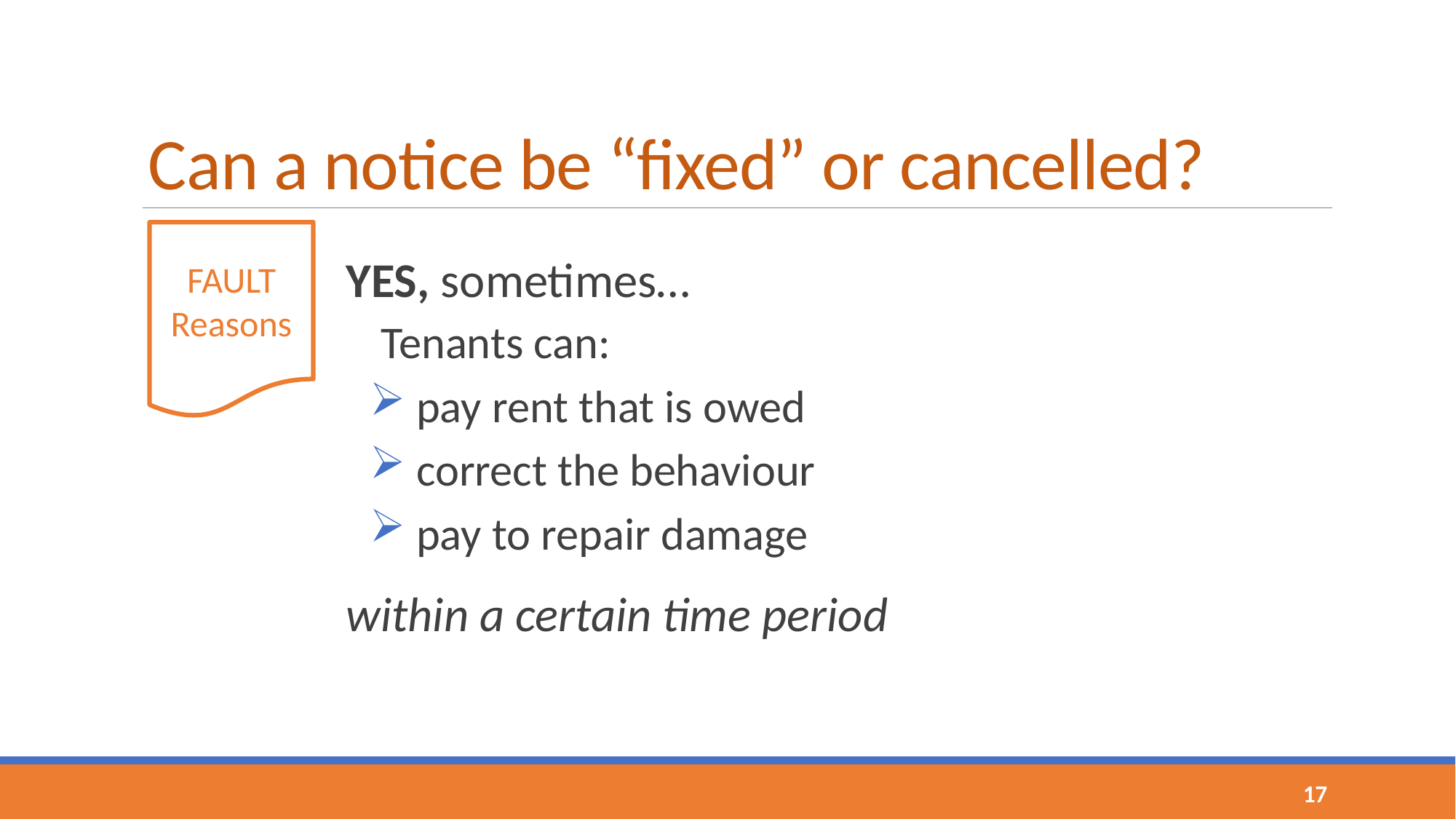

# Can a notice be “fixed” or cancelled?
FAULT
Reasons
YES, sometimes…
Tenants can:
 pay rent that is owed
 correct the behaviour
 pay to repair damage
within a certain time period
17